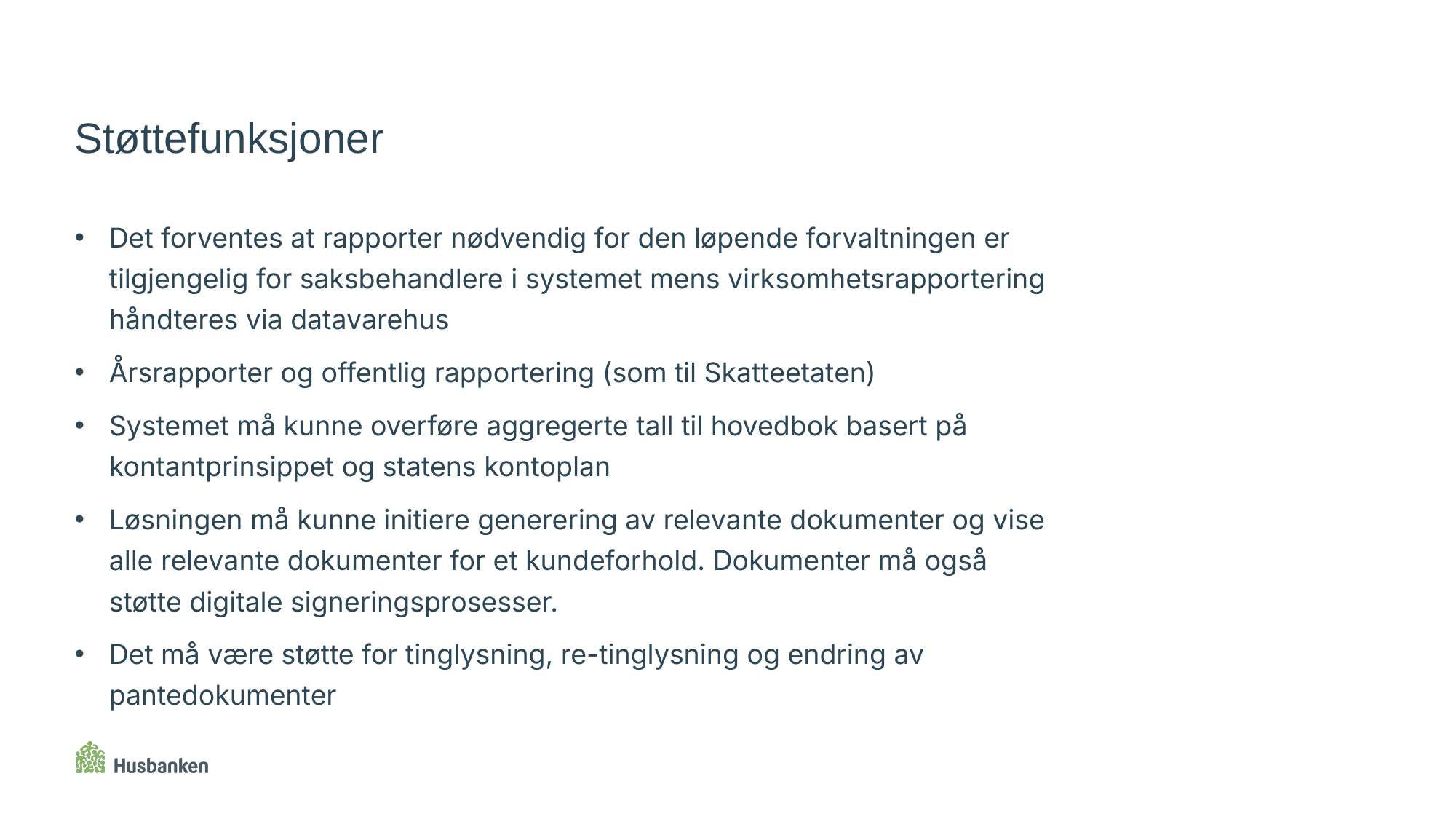

# Støttefunksjoner
Det forventes at rapporter nødvendig for den løpende forvaltningen er tilgjengelig for saksbehandlere i systemet mens virksomhetsrapportering håndteres via datavarehus
Årsrapporter og offentlig rapportering (som til Skatteetaten)
Systemet må kunne overføre aggregerte tall til hovedbok basert på kontantprinsippet og statens kontoplan
Løsningen må kunne initiere generering av relevante dokumenter og vise alle relevante dokumenter for et kundeforhold. Dokumenter må også støtte digitale signeringsprosesser.
Det må være støtte for tinglysning, re-tinglysning og endring av pantedokumenter